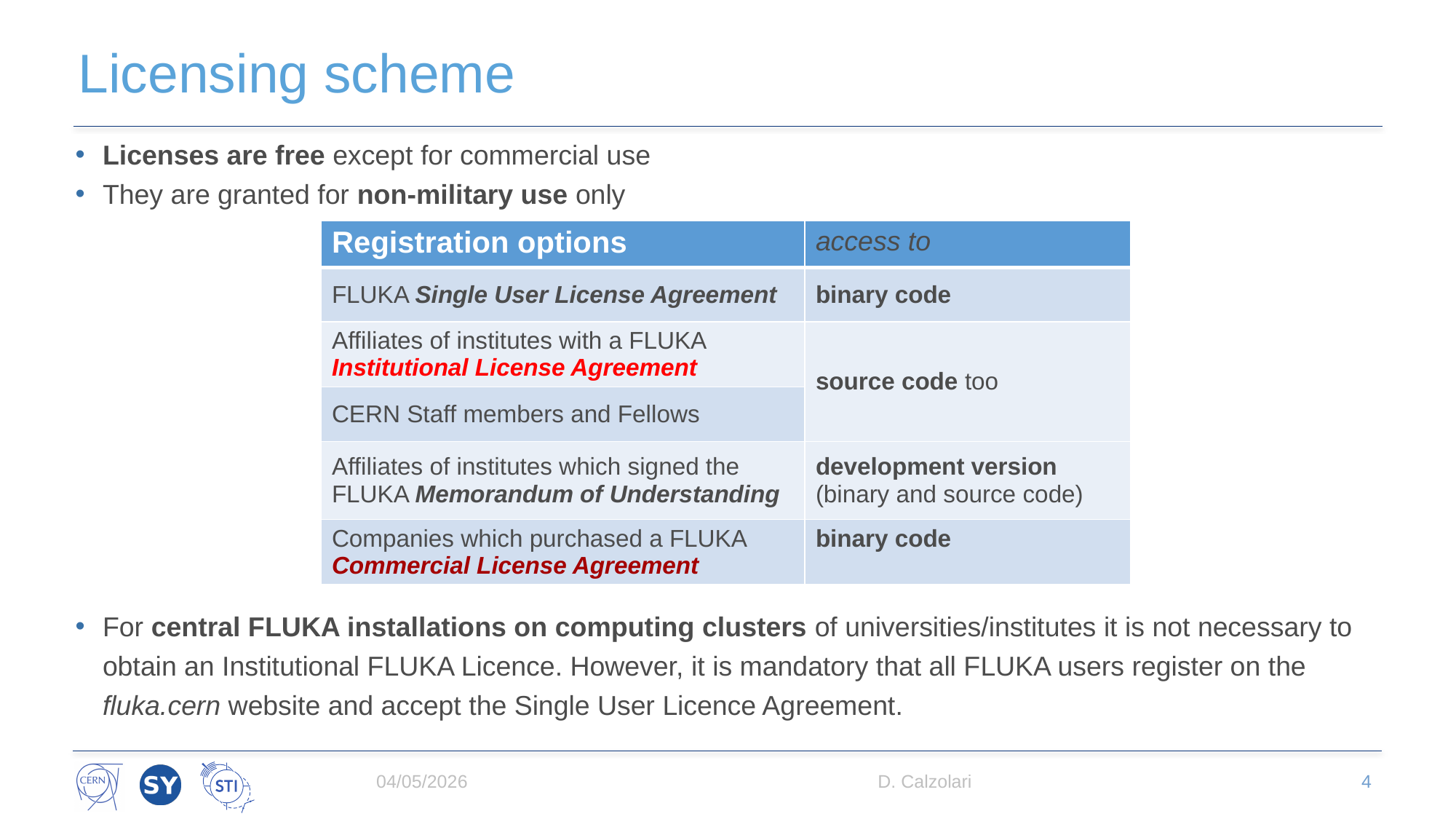

# Licensing scheme
Licenses are free except for commercial use
They are granted for non-military use only

For central FLUKA installations on computing clusters of universities/institutes it is not necessary to obtain an Institutional FLUKA Licence. However, it is mandatory that all FLUKA users register on the fluka.cern website and accept the Single User Licence Agreement.
| Registration options | access to |
| --- | --- |
| FLUKA Single User License Agreement | binary code |
| Affiliates of institutes with a FLUKA Institutional License Agreement | source code too |
| CERN Staff members and Fellows |  |
| Affiliates of institutes which signed the FLUKA Memorandum of Understanding | development version (binary and source code) |
| Companies which purchased a FLUKA Commercial License Agreement | binary code |
04/05/2026
D. Calzolari
4